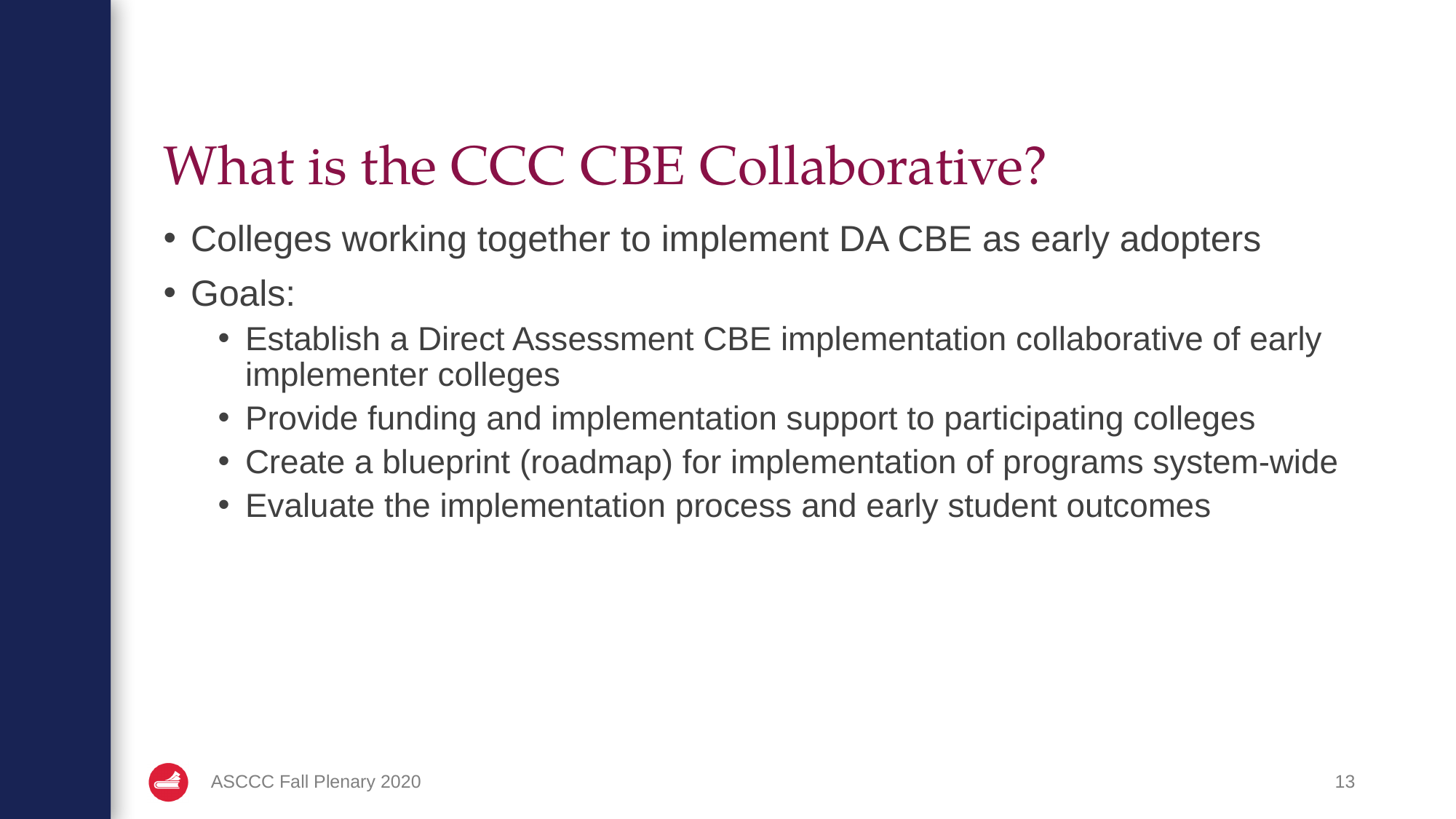

# What is the CCC CBE Collaborative?
Colleges working together to implement DA CBE as early adopters
Goals:
Establish a Direct Assessment CBE implementation collaborative of early implementer colleges
Provide funding and implementation support to participating colleges
Create a blueprint (roadmap) for implementation of programs system-wide
Evaluate the implementation process and early student outcomes
ASCCC Fall Plenary 2020
13